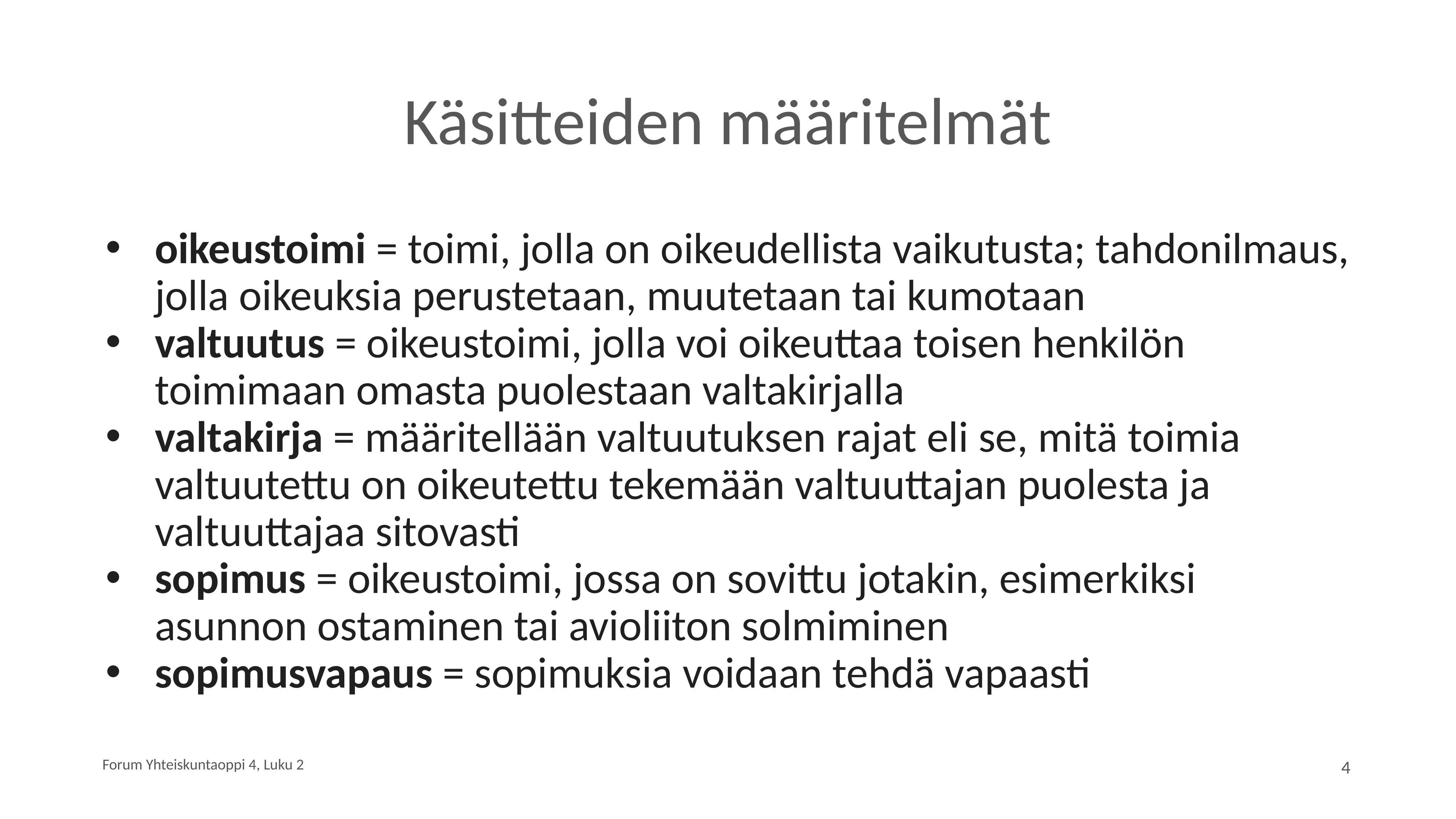

# Käsitteiden määritelmät
oikeustoimi = toimi, jolla on oikeudellista vaikutusta; tahdonilmaus, jolla oikeuksia perustetaan, muutetaan tai kumotaan
valtuutus = oikeustoimi, jolla voi oikeuttaa toisen henkilön toimimaan omasta puolestaan valtakirjalla
valtakirja = määritellään valtuutuksen rajat eli se, mitä toimia valtuutettu on oikeutettu tekemään valtuuttajan puolesta ja valtuuttajaa sitovasti
sopimus = oikeustoimi, jossa on sovittu jotakin, esimerkiksi asunnon ostaminen tai avioliiton solmiminen
sopimusvapaus = sopimuksia voidaan tehdä vapaasti
Forum Yhteiskuntaoppi 4, Luku 2
4